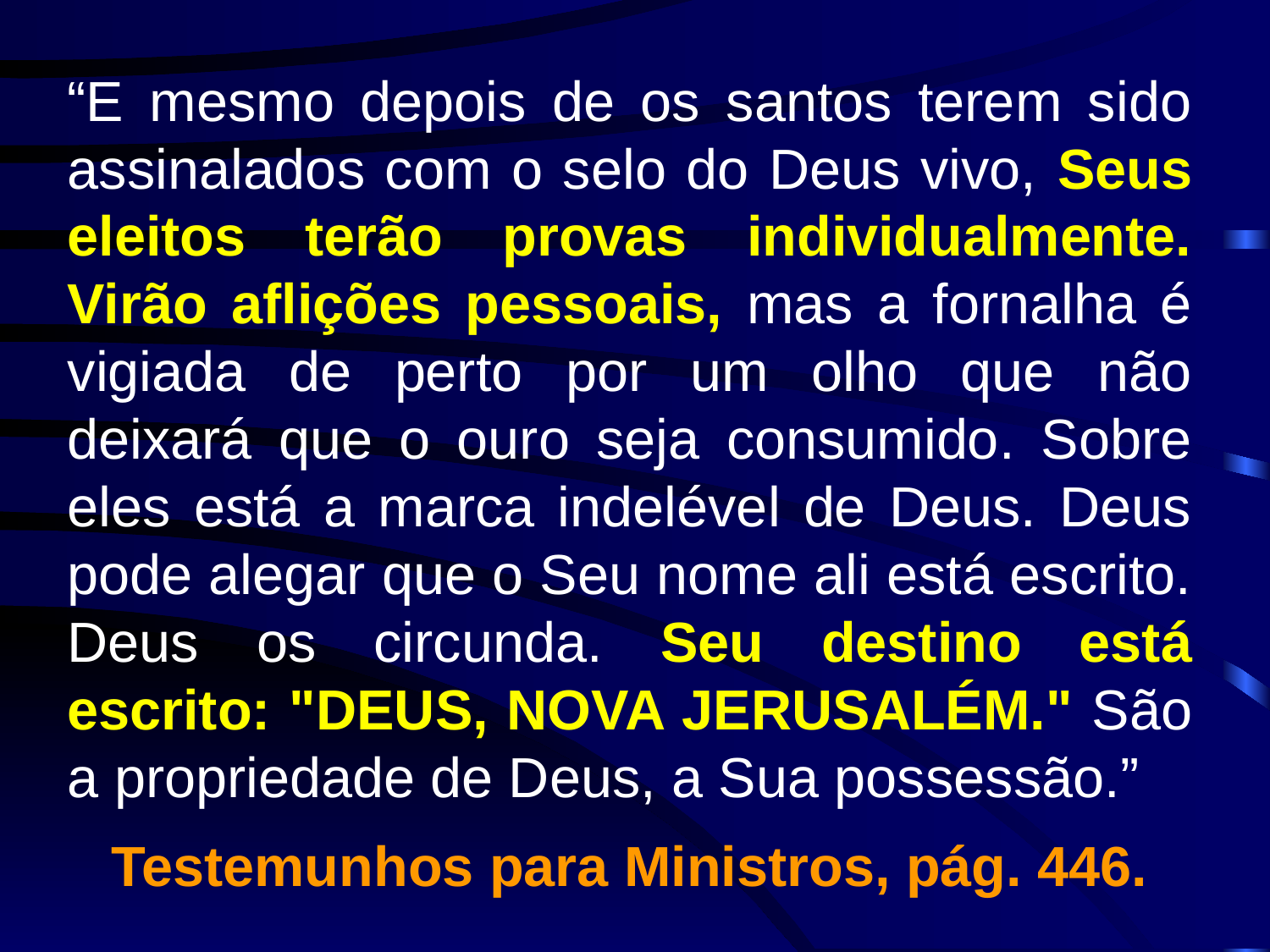

“E mesmo depois de os santos terem sido assinalados com o selo do Deus vivo, Seus eleitos terão provas individualmente. Virão aflições pessoais, mas a fornalha é vigiada de perto por um olho que não deixará que o ouro seja consumido. Sobre eles está a marca indelével de Deus. Deus pode alegar que o Seu nome ali está escrito. Deus os circunda. Seu destino está escrito: "DEUS, NOVA JERUSALÉM." São a propriedade de Deus, a Sua possessão.”

Testemunhos para Ministros, pág. 446.